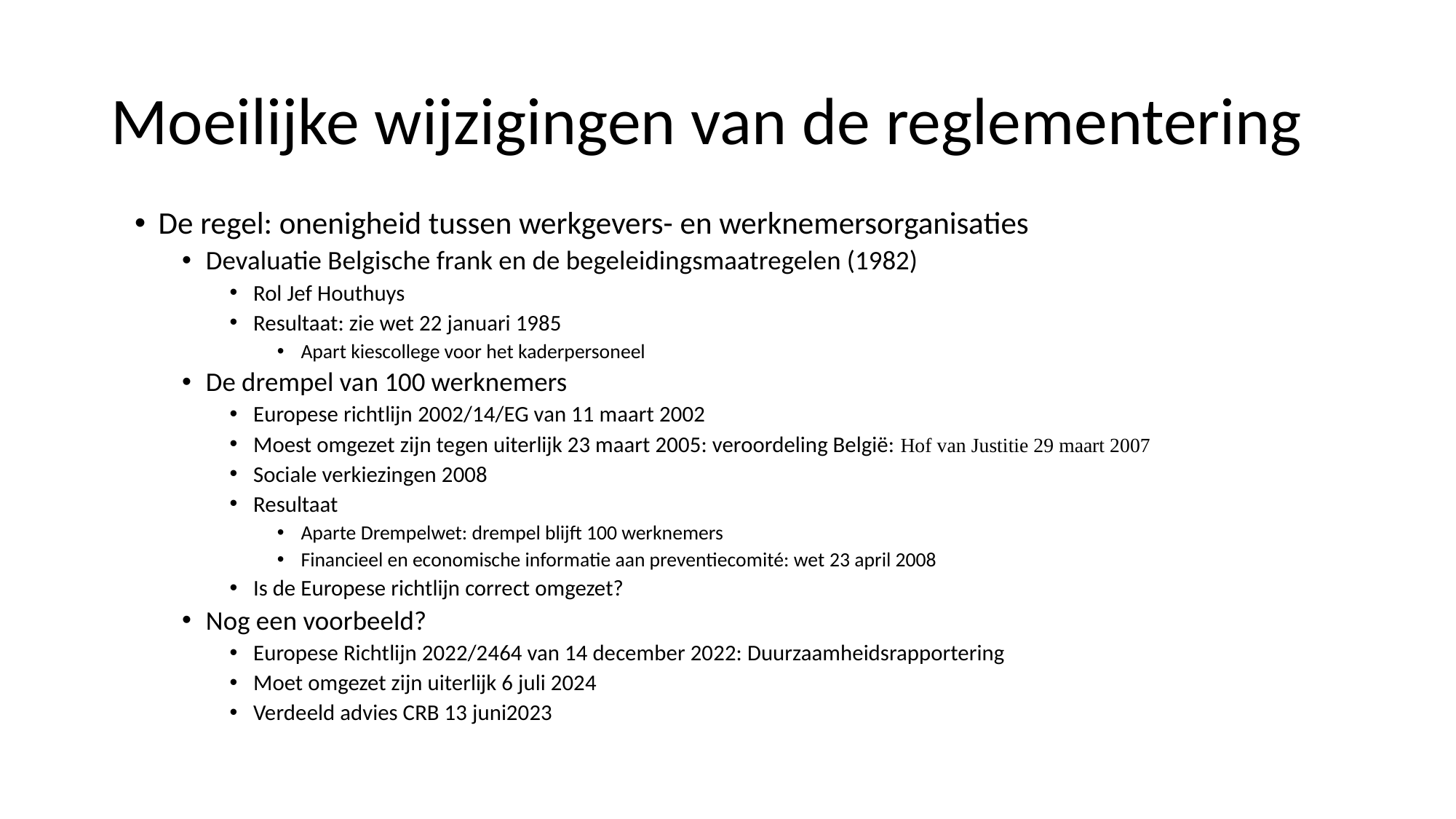

# Moeilijke wijzigingen van de reglementering
De regel: onenigheid tussen werkgevers- en werknemersorganisaties
Devaluatie Belgische frank en de begeleidingsmaatregelen (1982)
Rol Jef Houthuys
Resultaat: zie wet 22 januari 1985
Apart kiescollege voor het kaderpersoneel
De drempel van 100 werknemers
Europese richtlijn 2002/14/EG van 11 maart 2002
Moest omgezet zijn tegen uiterlijk 23 maart 2005: veroordeling België: Hof van Justitie 29 maart 2007
Sociale verkiezingen 2008
Resultaat
Aparte Drempelwet: drempel blijft 100 werknemers
Financieel en economische informatie aan preventiecomité: wet 23 april 2008
Is de Europese richtlijn correct omgezet?
Nog een voorbeeld?
Europese Richtlijn 2022/2464 van 14 december 2022: Duurzaamheidsrapportering
Moet omgezet zijn uiterlijk 6 juli 2024
Verdeeld advies CRB 13 juni2023